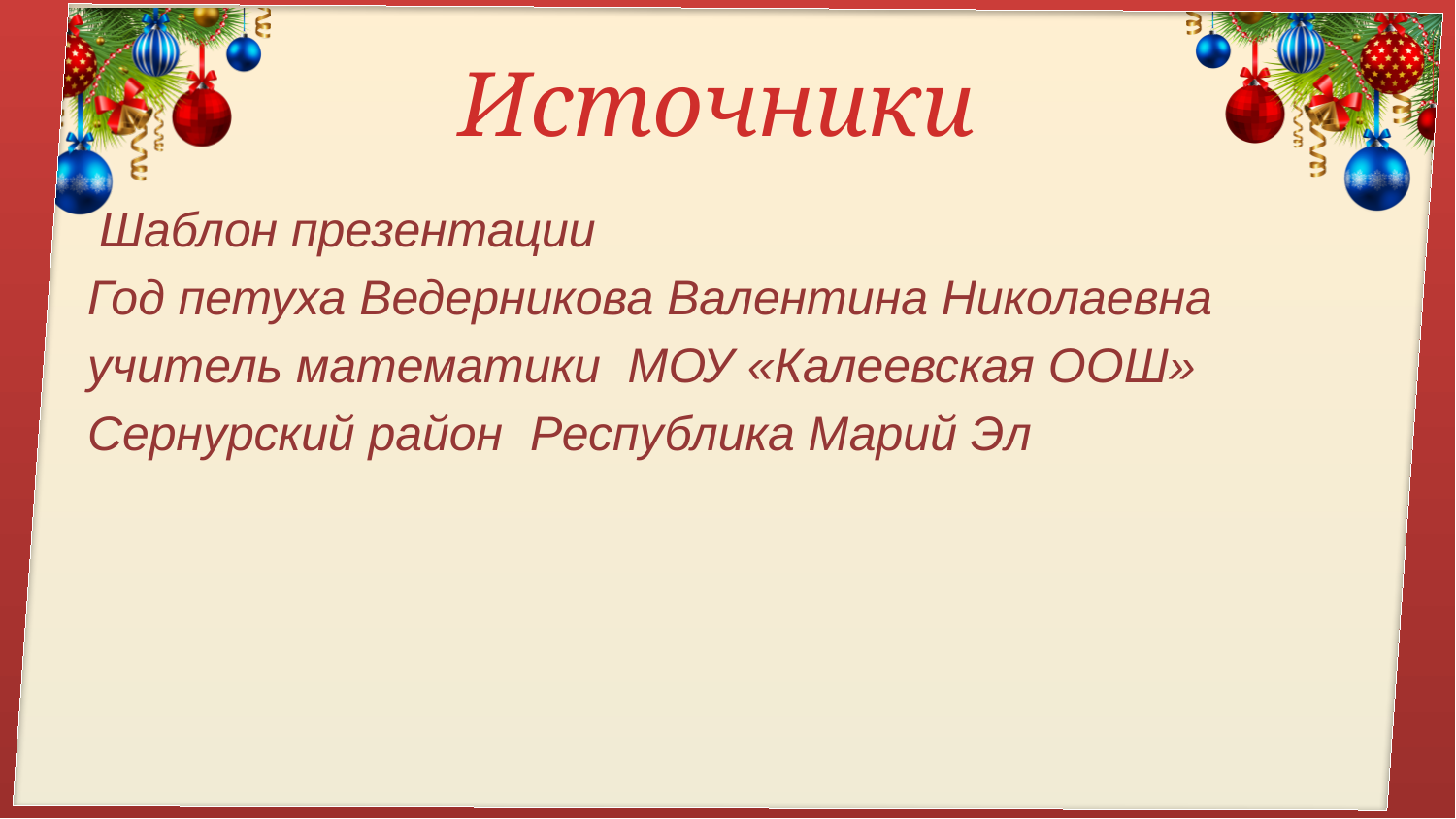

# Источники
 Шаблон презентации
Год петуха Ведерникова Валентина Николаевна
учитель математики  МОУ «Калеевская ООШ»
Сернурский район  Республика Марий Эл